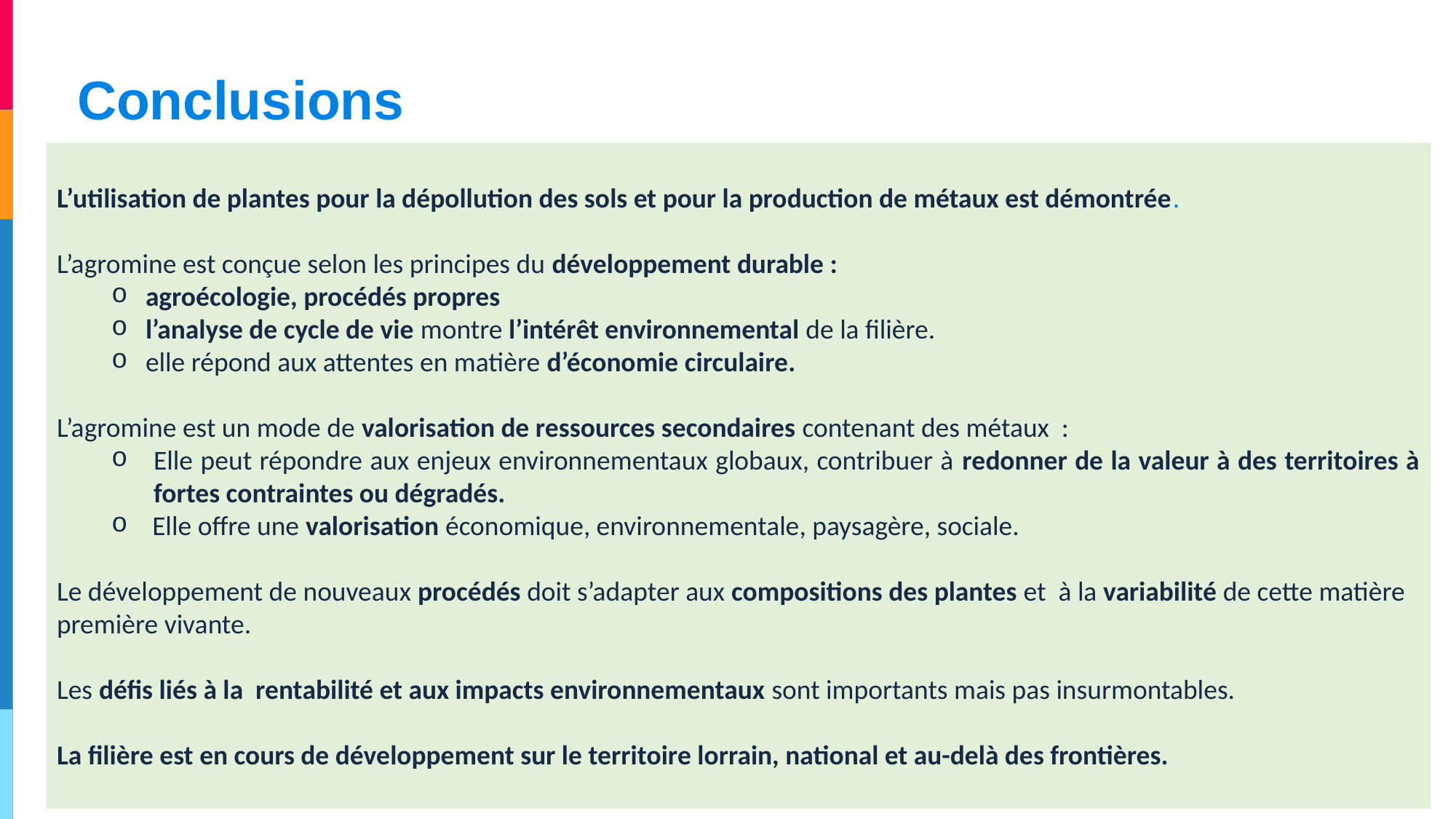

# Conclusions

L’utilisation de plantes pour la dépollution des sols et pour la production de métaux est démontrée.

L’agromine est conçue selon les principes du développement durable :
agroécologie, procédés propres
l’analyse de cycle de vie montre l’intérêt environnemental de la filière.
elle répond aux attentes en matière d’économie circulaire.

L’agromine est un mode de valorisation de ressources secondaires contenant des métaux  :
Elle peut répondre aux enjeux environnementaux globaux, contribuer à redonner de la valeur à des territoires à fortes contraintes ou dégradés.
Elle offre une valorisation économique, environnementale, paysagère, sociale.

Le développement de nouveaux procédés doit s’adapter aux compositions des plantes et  à la variabilité de cette matière première vivante.

Les défis liés à la  rentabilité et aux impacts environnementaux sont importants mais pas insurmontables.

La filière est en cours de développement sur le territoire lorrain, national et au-delà des frontières.

25